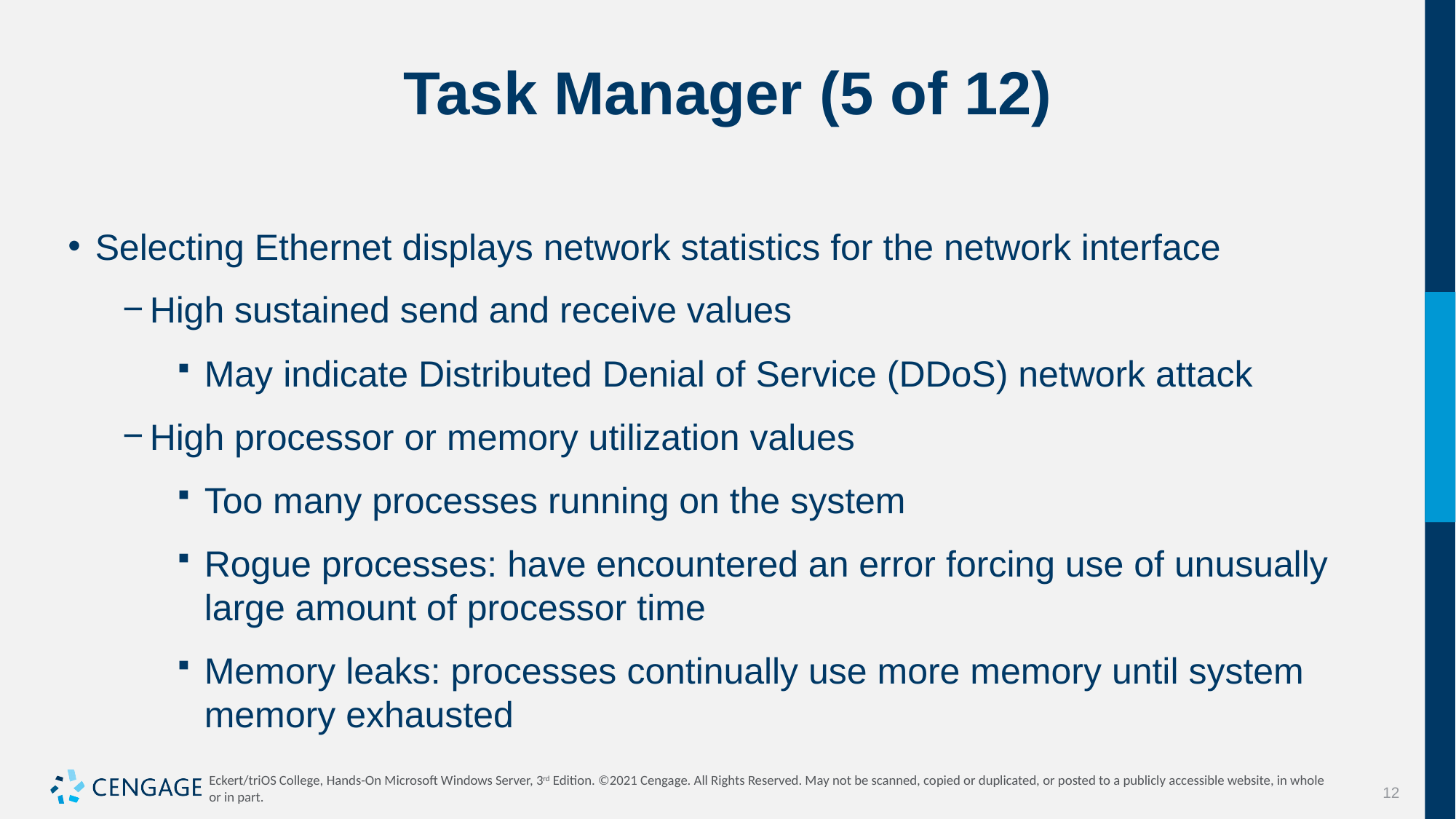

# Task Manager (5 of 12)
Selecting Ethernet displays network statistics for the network interface
High sustained send and receive values
May indicate Distributed Denial of Service (DDoS) network attack
High processor or memory utilization values
Too many processes running on the system
Rogue processes: have encountered an error forcing use of unusually large amount of processor time
Memory leaks: processes continually use more memory until system memory exhausted